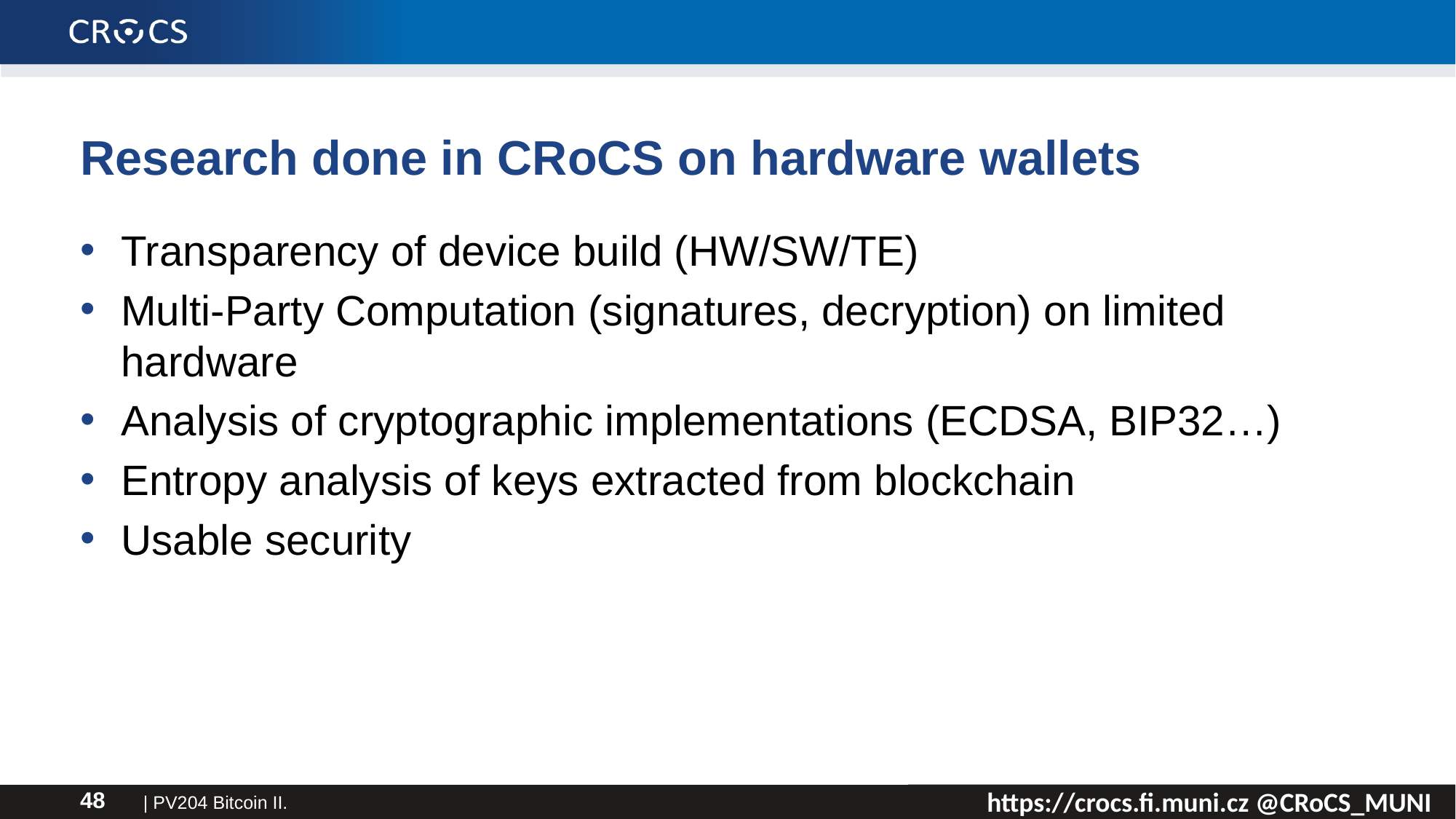

# Research done in CRoCS on hardware wallets
Transparency of device build (HW/SW/TE)
Multi-Party Computation (signatures, decryption) on limited hardware
Analysis of cryptographic implementations (ECDSA, BIP32…)
Entropy analysis of keys extracted from blockchain
Usable security

| PV204 Bitcoin II.
48